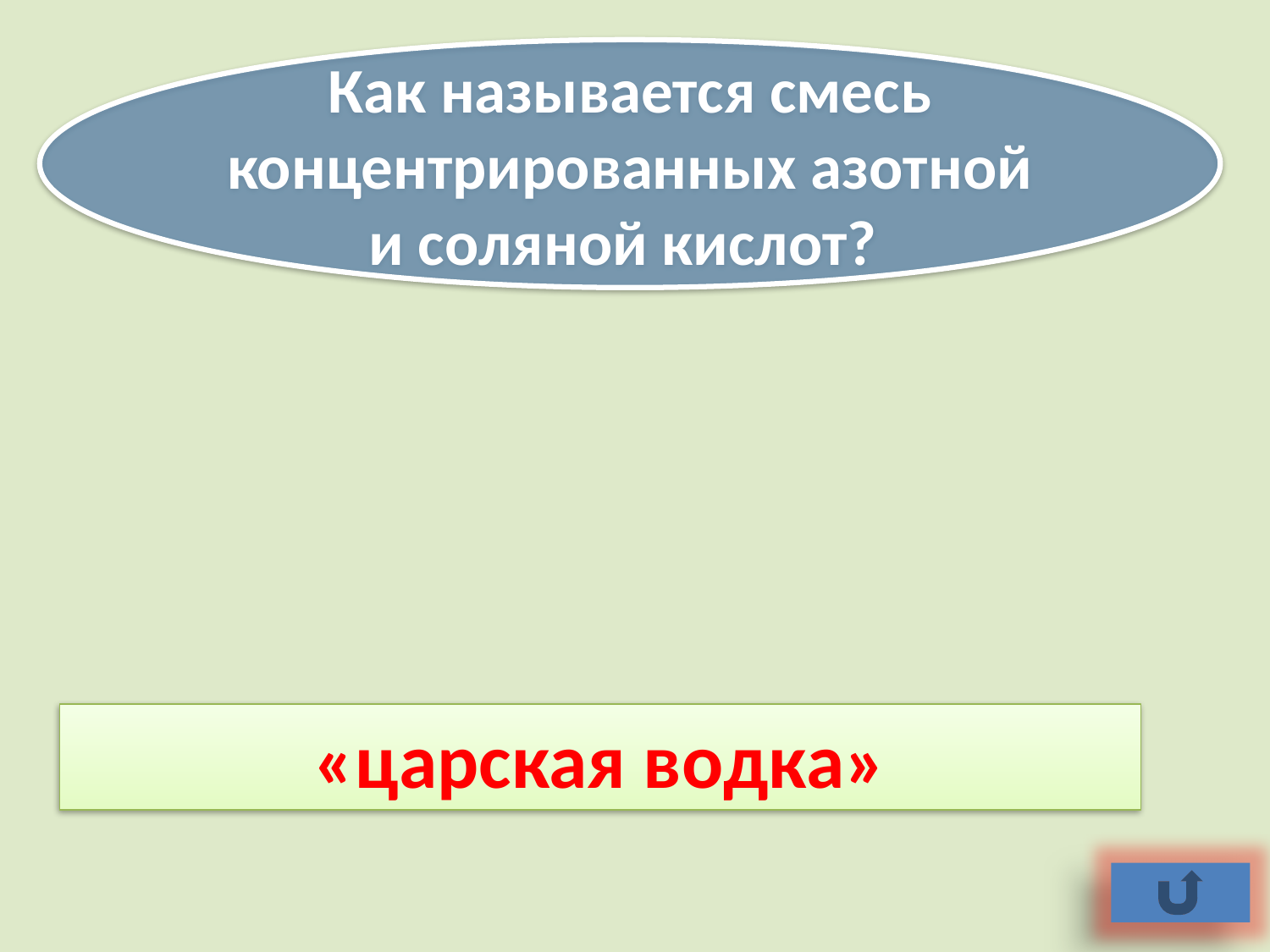

Как называется смесь концентрированных азотной и соляной кислот?
«царская водка»